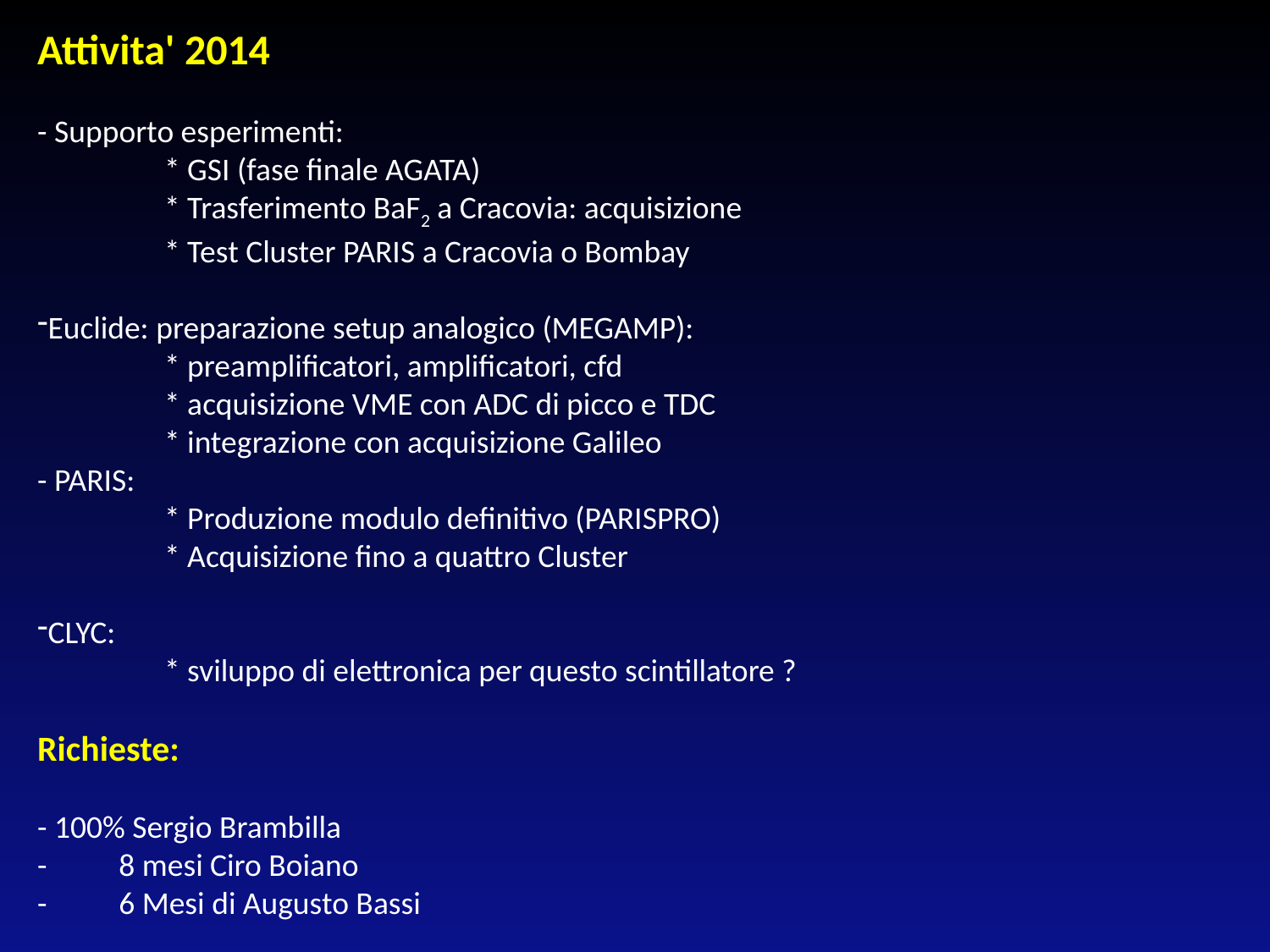

Attivita' 2014

- Supporto esperimenti:
	* GSI (fase finale AGATA)
	* Trasferimento BaF2 a Cracovia: acquisizione
	* Test Cluster PARIS a Cracovia o Bombay

Euclide: preparazione setup analogico (MEGAMP):
	* preamplificatori, amplificatori, cfd
	* acquisizione VME con ADC di picco e TDC
	* integrazione con acquisizione Galileo
- PARIS:
	* Produzione modulo definitivo (PARISPRO)
	* Acquisizione fino a quattro Cluster

CLYC:
	* sviluppo di elettronica per questo scintillatore ?

Richieste:

- 100% Sergio Brambilla
-          8 mesi Ciro Boiano
-          6 Mesi di Augusto Bassi